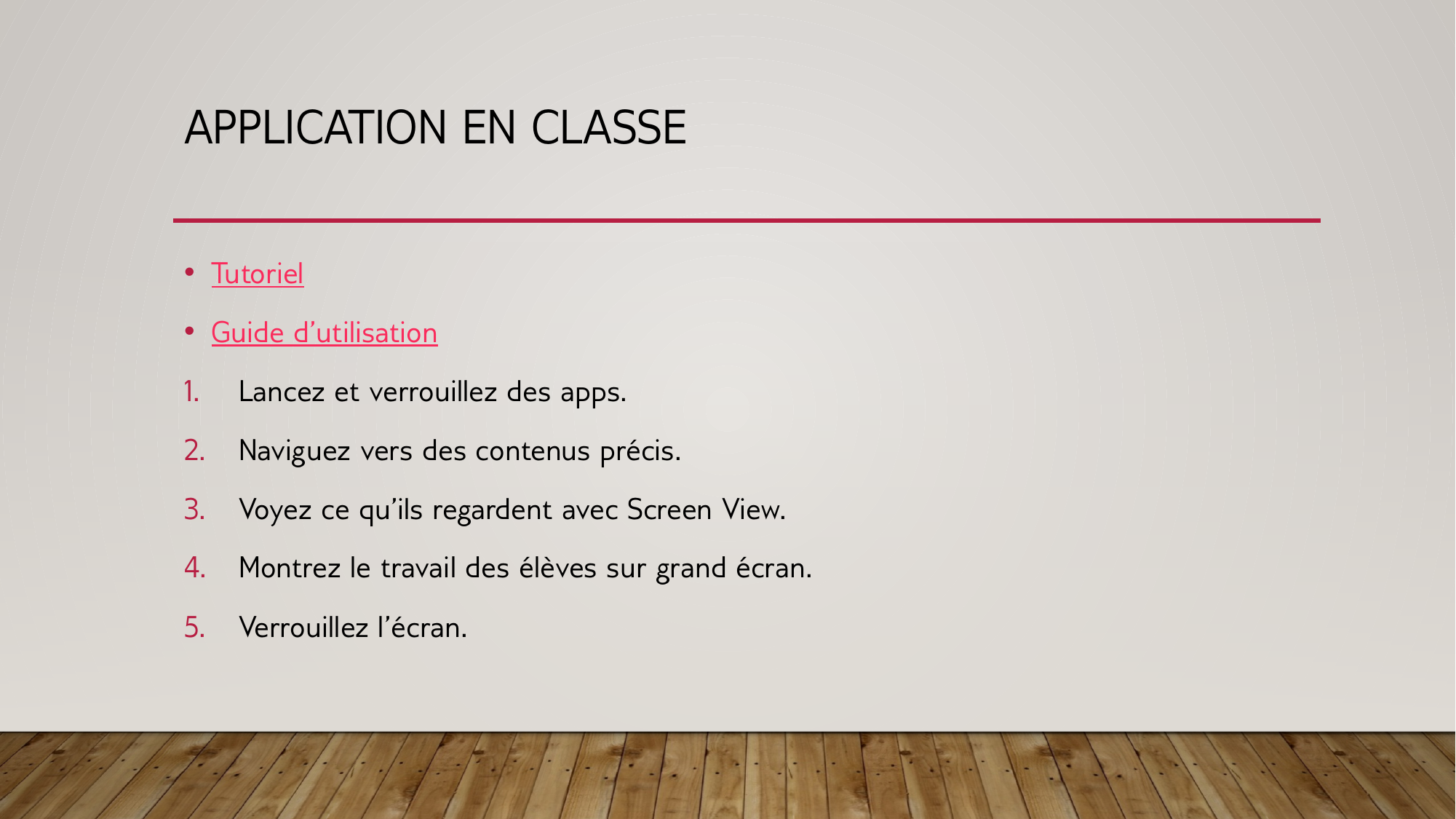

# Application En classe
Tutoriel
Guide d’utilisation
Lancez et verrouillez des apps.
Naviguez vers des contenus précis.
Voyez ce qu’ils regardent avec Screen View.
Montrez le travail des élèves sur grand écran.
Verrouillez l’écran.